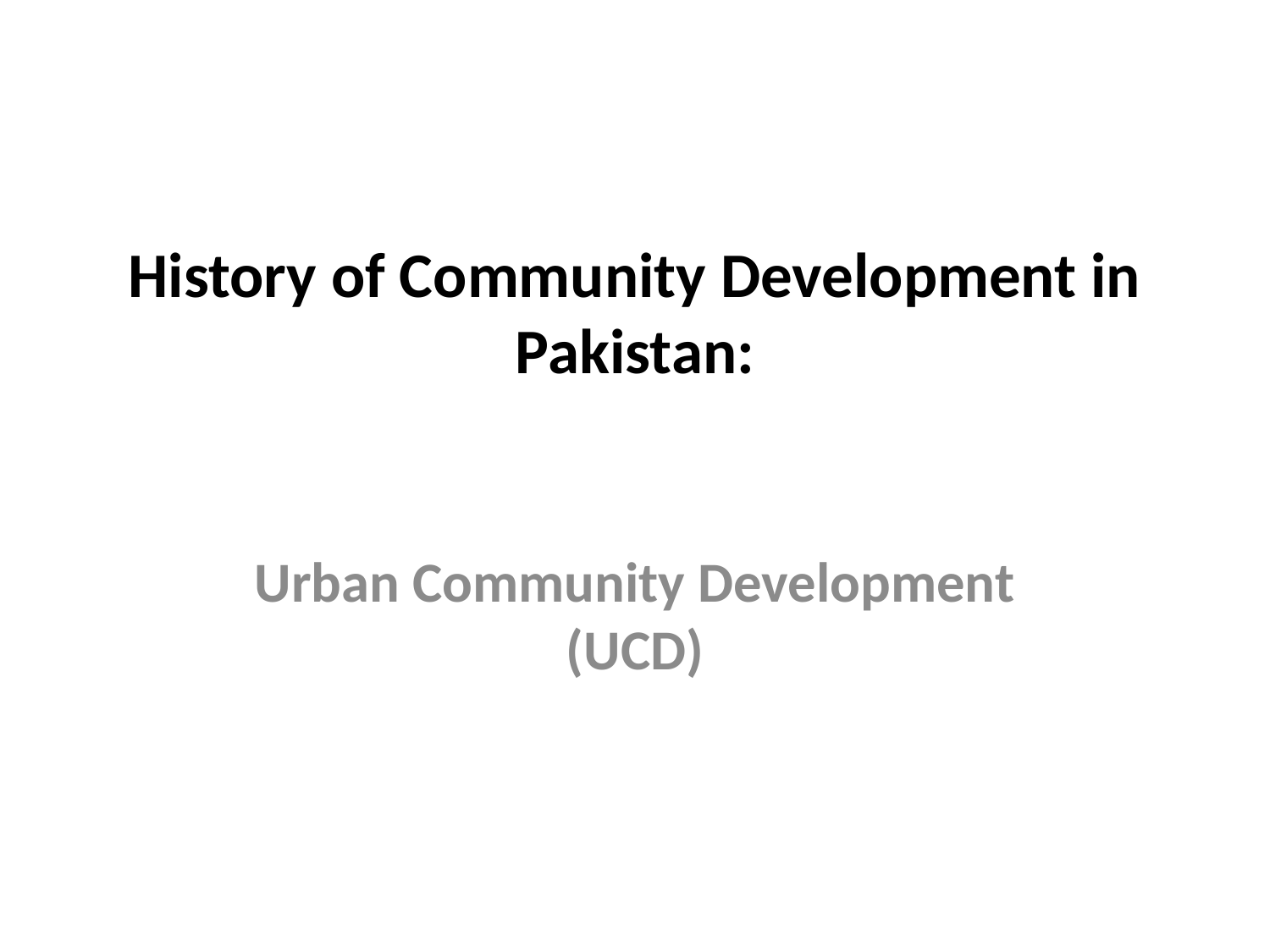

# History of Community Development in Pakistan:
Urban Community Development (UCD)